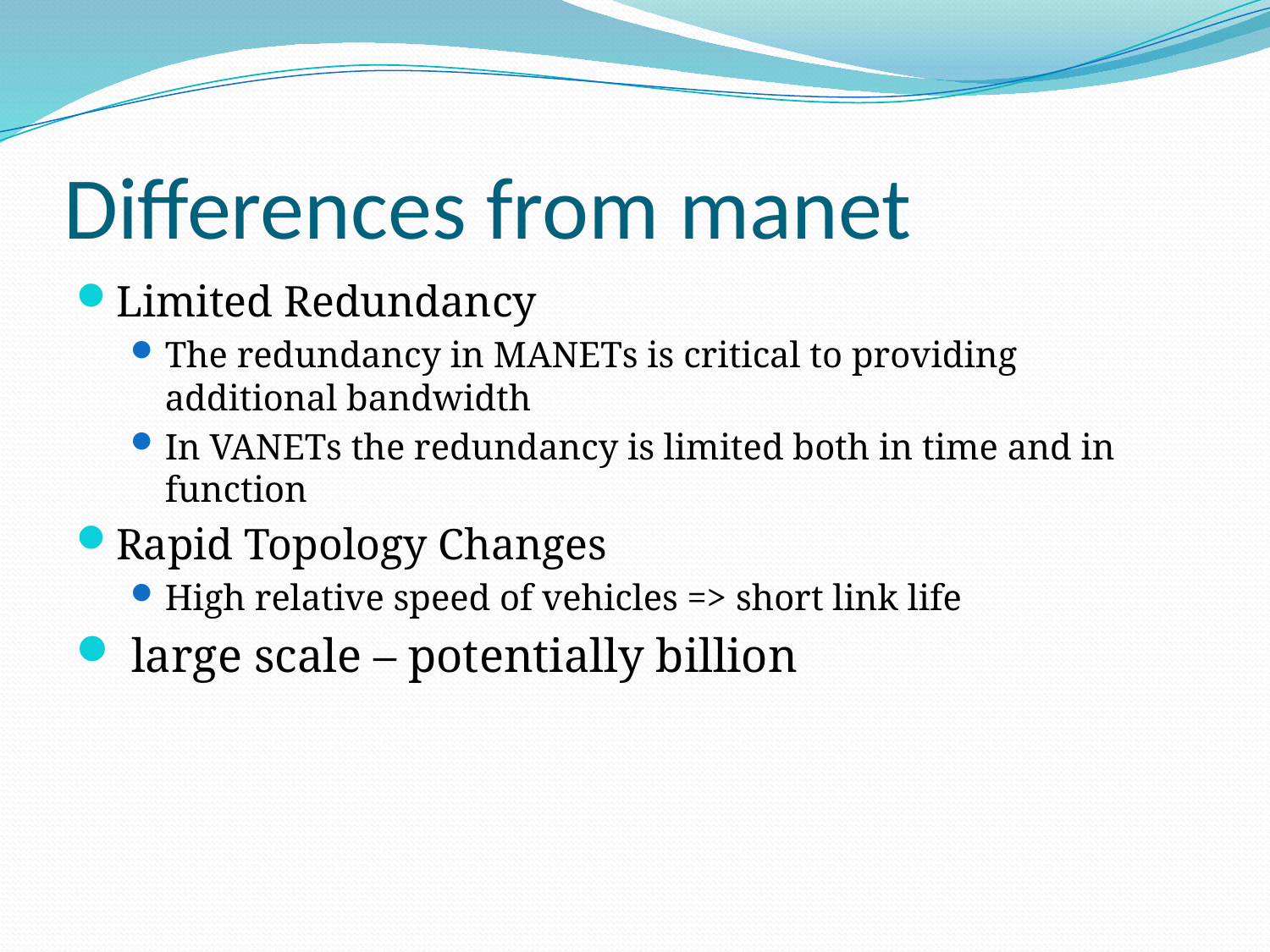

# Differences from manet
Limited Redundancy
The redundancy in MANETs is critical to providing additional bandwidth
In VANETs the redundancy is limited both in time and in function
Rapid Topology Changes
High relative speed of vehicles => short link life
 large scale – potentially billion